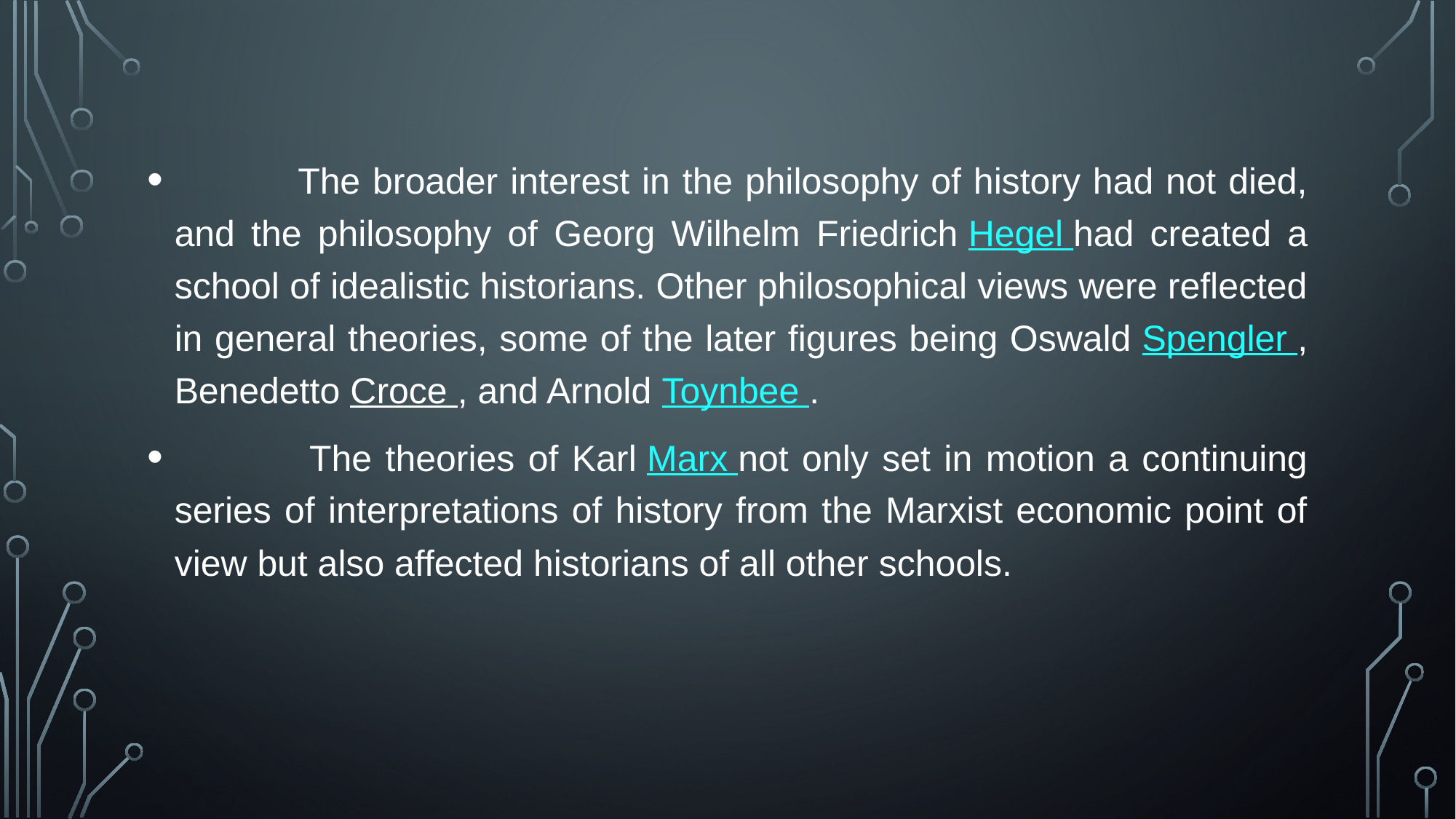

The broader interest in the philosophy of history had not died, and the philosophy of Georg Wilhelm Friedrich Hegel had created a school of idealistic historians. Other philosophical views were reflected in general theories, some of the later figures being Oswald Spengler , Benedetto Croce , and Arnold Toynbee .
          The theories of Karl Marx not only set in motion a continuing series of interpretations of history from the Marxist economic point of view but also affected historians of all other schools.